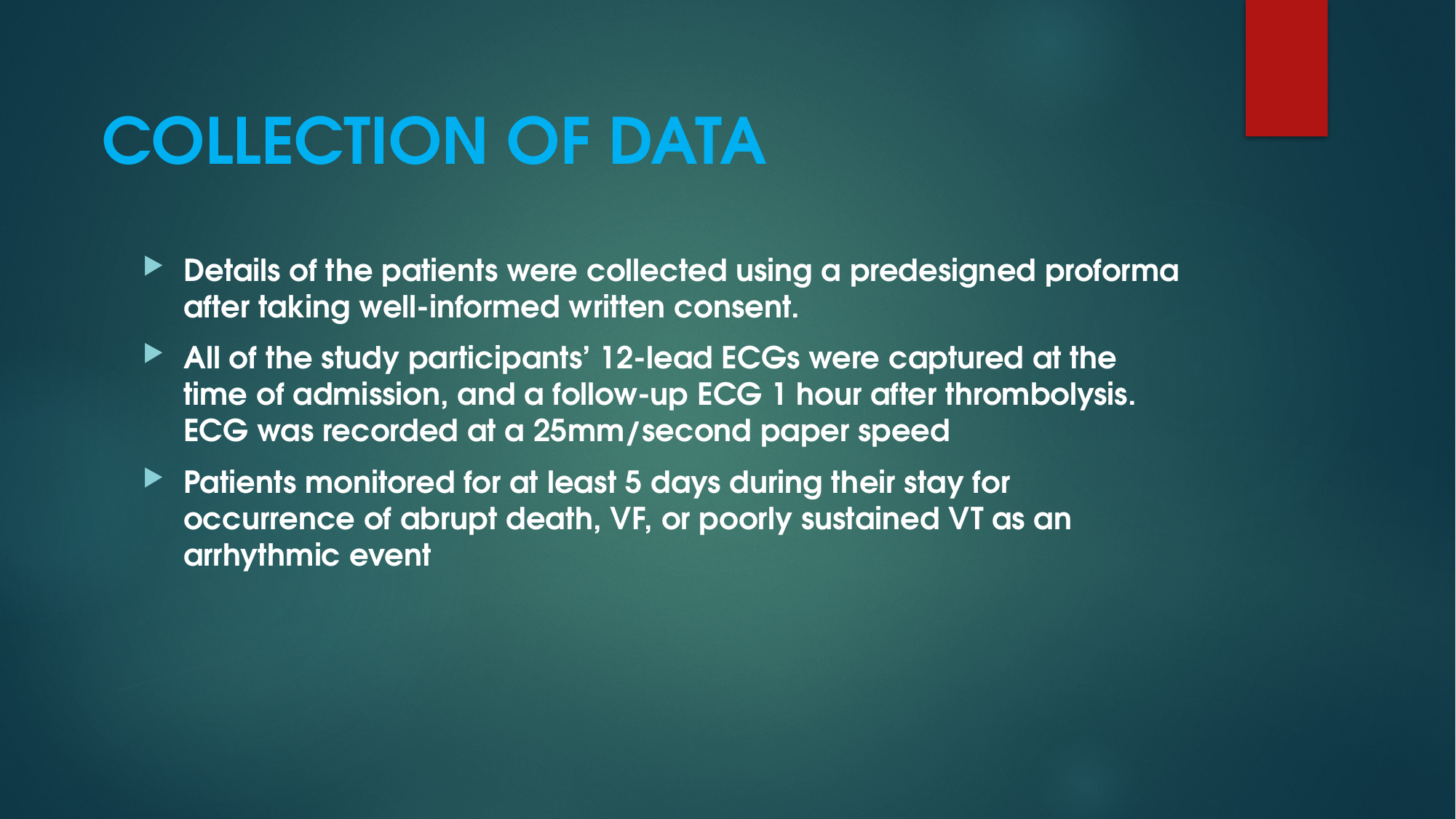

# COLLECTION OF DATA
Details of the patients were collected using a predesigned proforma after taking well-informed written consent.
All of the study participants’ 12-lead ECGs were captured at the time of admission, and a follow-up ECG 1 hour after thrombolysis. ECG was recorded at a 25mm/second paper speed
Patients monitored for at least 5 days during their stay for occurrence of abrupt death, VF, or poorly sustained VT as an arrhythmic event